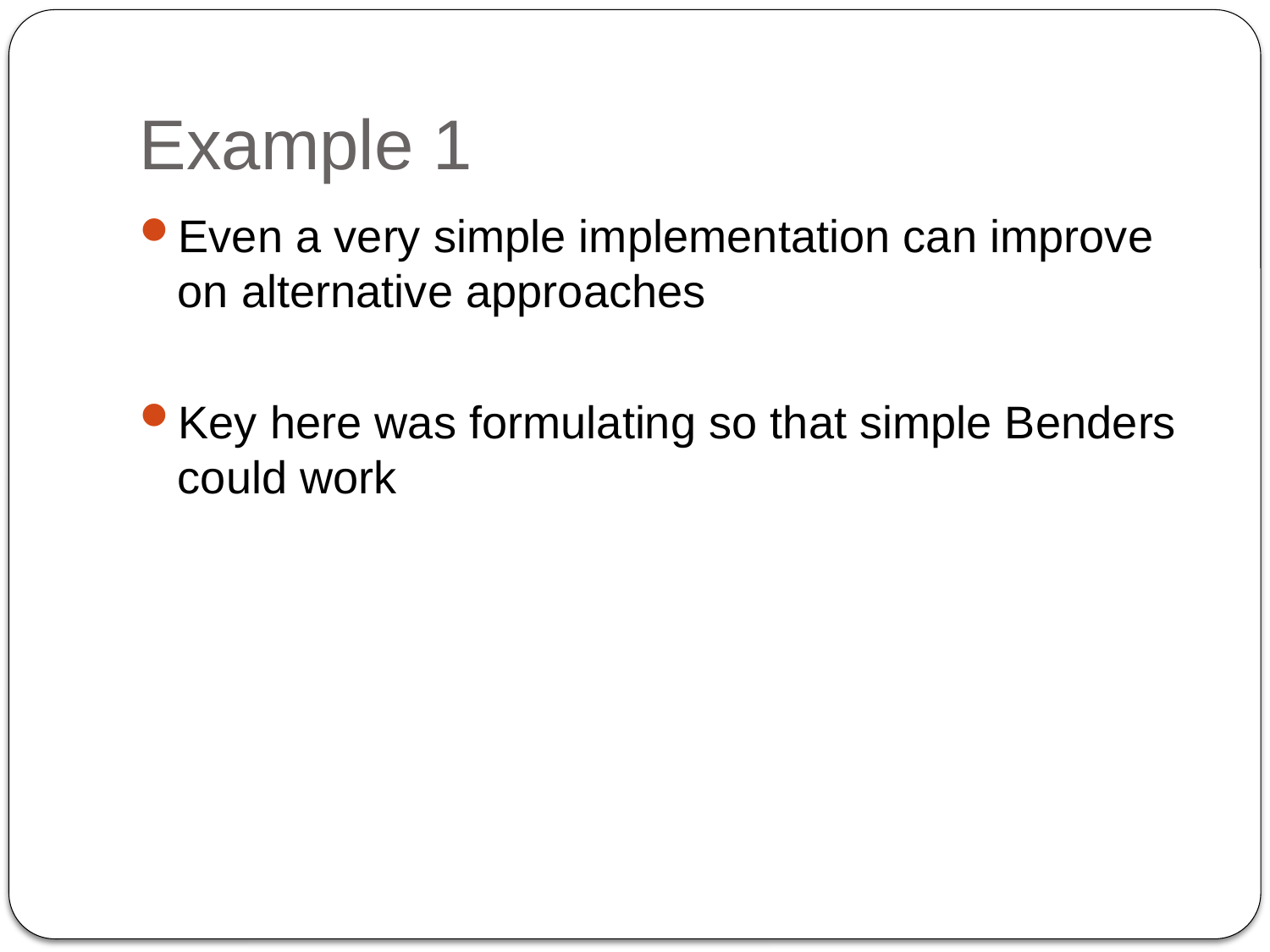

# Example 1
Even a very simple implementation can improve on alternative approaches

Key here was formulating so that simple Benders could work